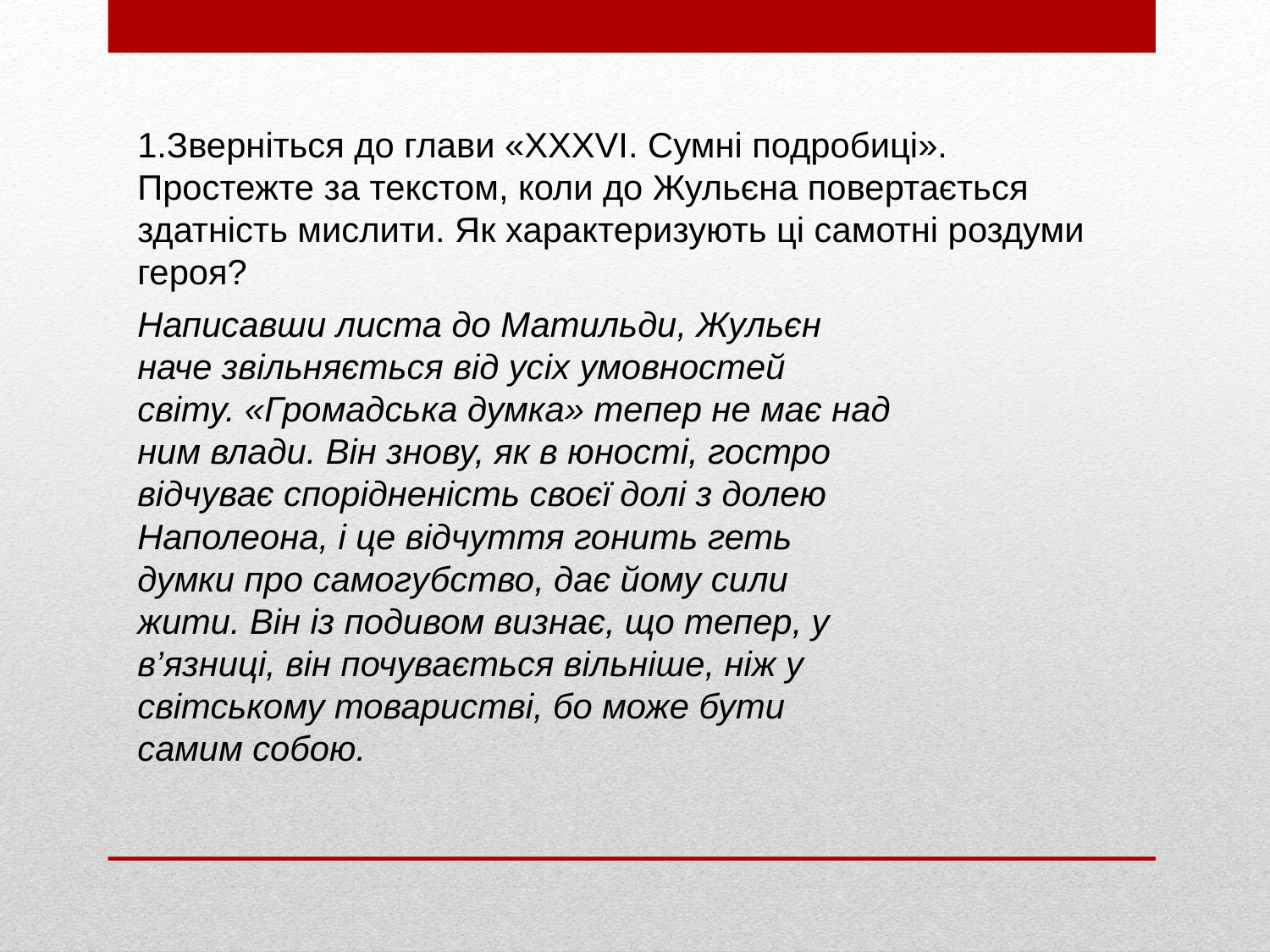

1.Зверніться до глави «ХХХVI. Сумні подробиці». Простежте за текстом, коли до Жульєна повертається здатність мислити. Як характеризують ці самотні роздуми героя?
Написавши листа до Матильди, Жульєн наче звільняється від усіх умовностей світу. «Громадська думка» тепер не має над ним влади. Він знову, як в юності, гостро відчуває спорідненість своєї долі з долею Наполеона, і це відчуття гонить геть думки про самогубство, дає йому сили жити. Він із подивом визнає, що тепер, у в’язниці, він почувається вільніше, ніж у світському товаристві, бо може бути самим собою.